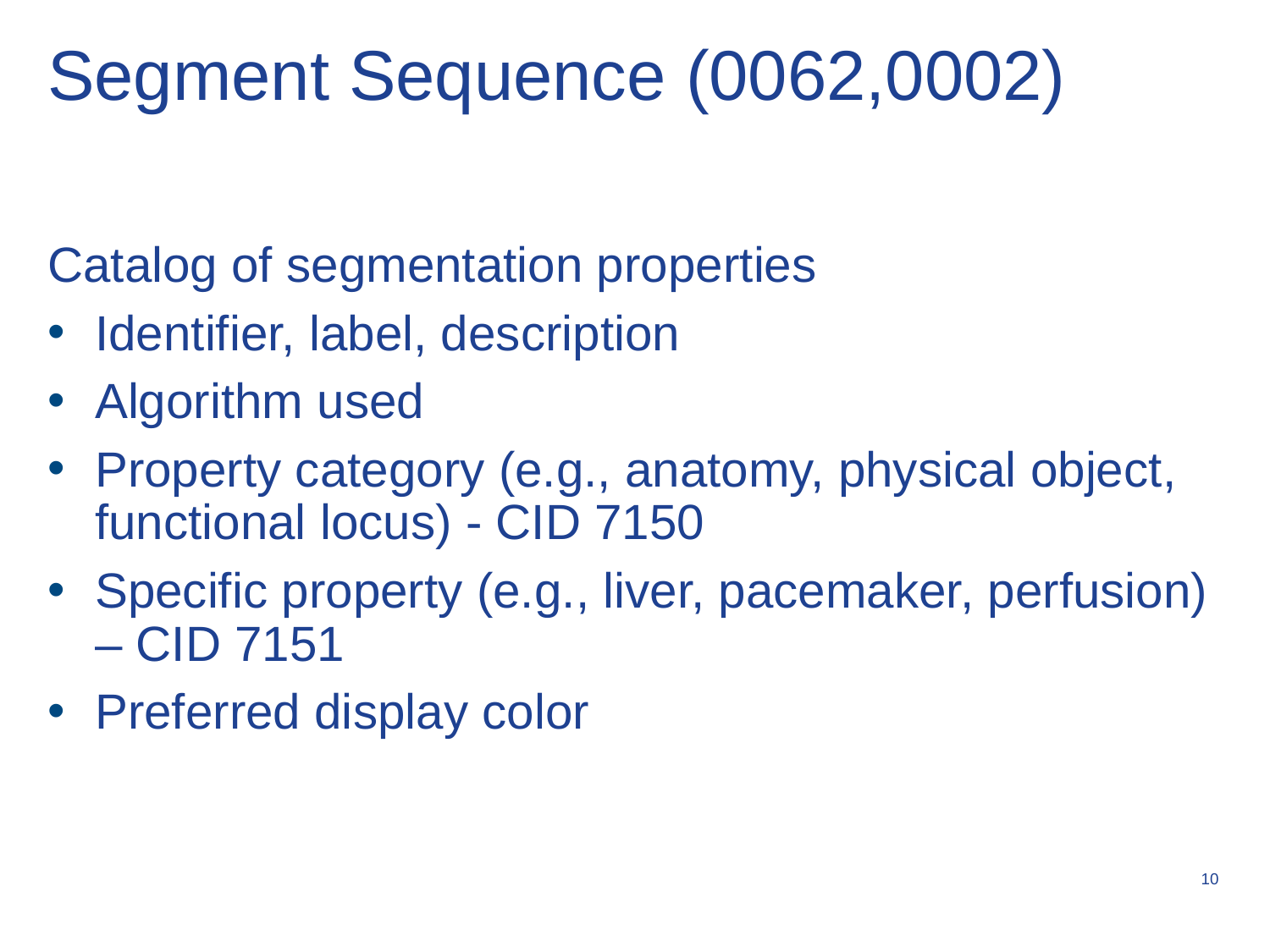

# Segment Sequence (0062,0002)
Catalog of segmentation properties
Identifier, label, description
Algorithm used
Property category (e.g., anatomy, physical object, functional locus) - CID 7150
Specific property (e.g., liver, pacemaker, perfusion) – CID 7151
Preferred display color